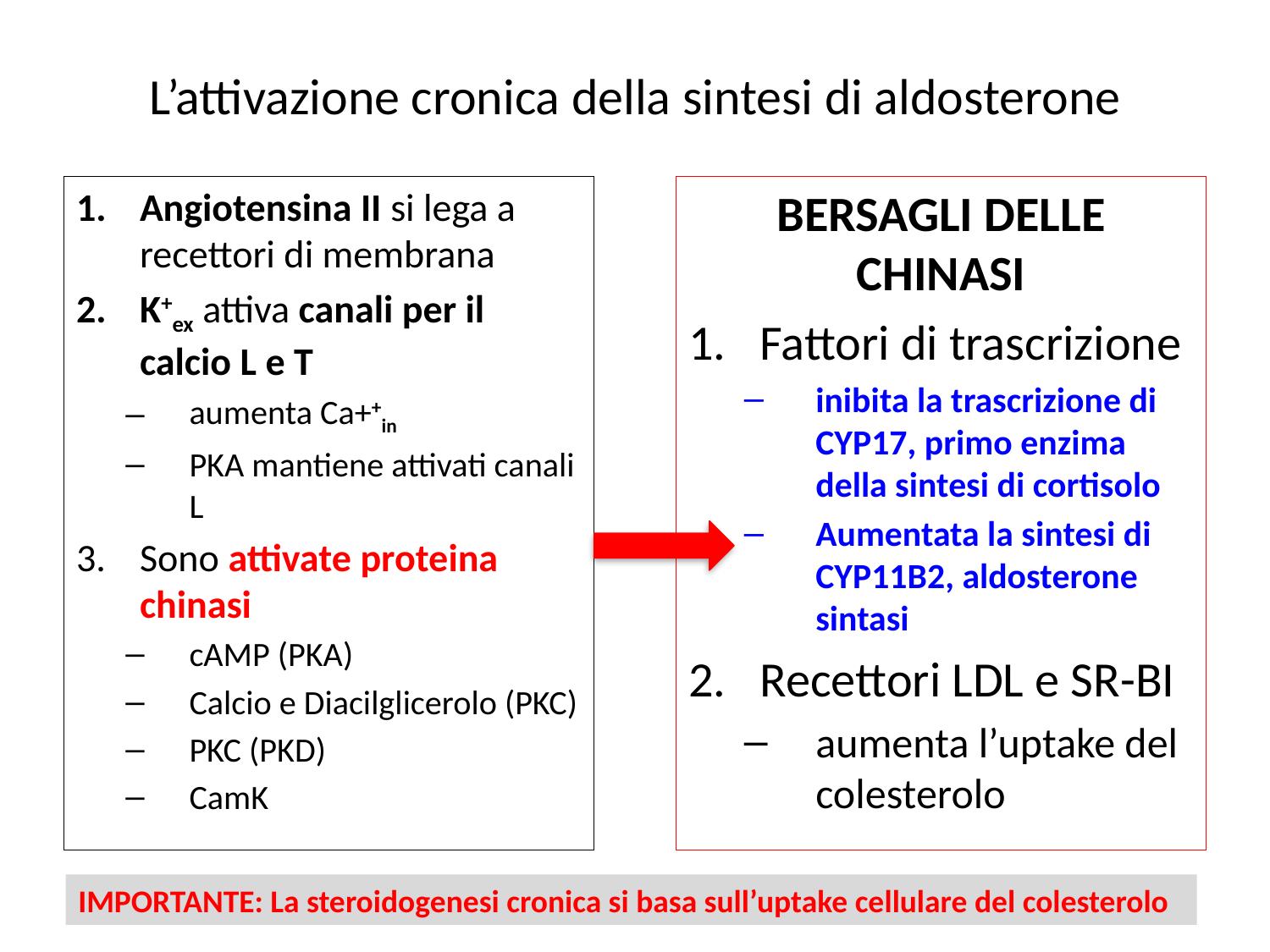

# L’attivazione cronica della sintesi di aldosterone
Angiotensina II si lega a recettori di membrana
K+ex attiva canali per il calcio L e T
aumenta Ca++in
PKA mantiene attivati canali L
Sono attivate proteina chinasi
cAMP (PKA)
Calcio e Diacilglicerolo (PKC)
PKC (PKD)
CamK

BERSAGLI DELLE CHINASI
Fattori di trascrizione
inibita la trascrizione di CYP17, primo enzima della sintesi di cortisolo
Aumentata la sintesi di CYP11B2, aldosterone sintasi
Recettori LDL e SR-BI
aumenta l’uptake del colesterolo

IMPORTANTE: La steroidogenesi cronica si basa sull’uptake cellulare del colesterolo
23/10/19
091FA - BIOCHIMICA APPLICATA MEDICA
8